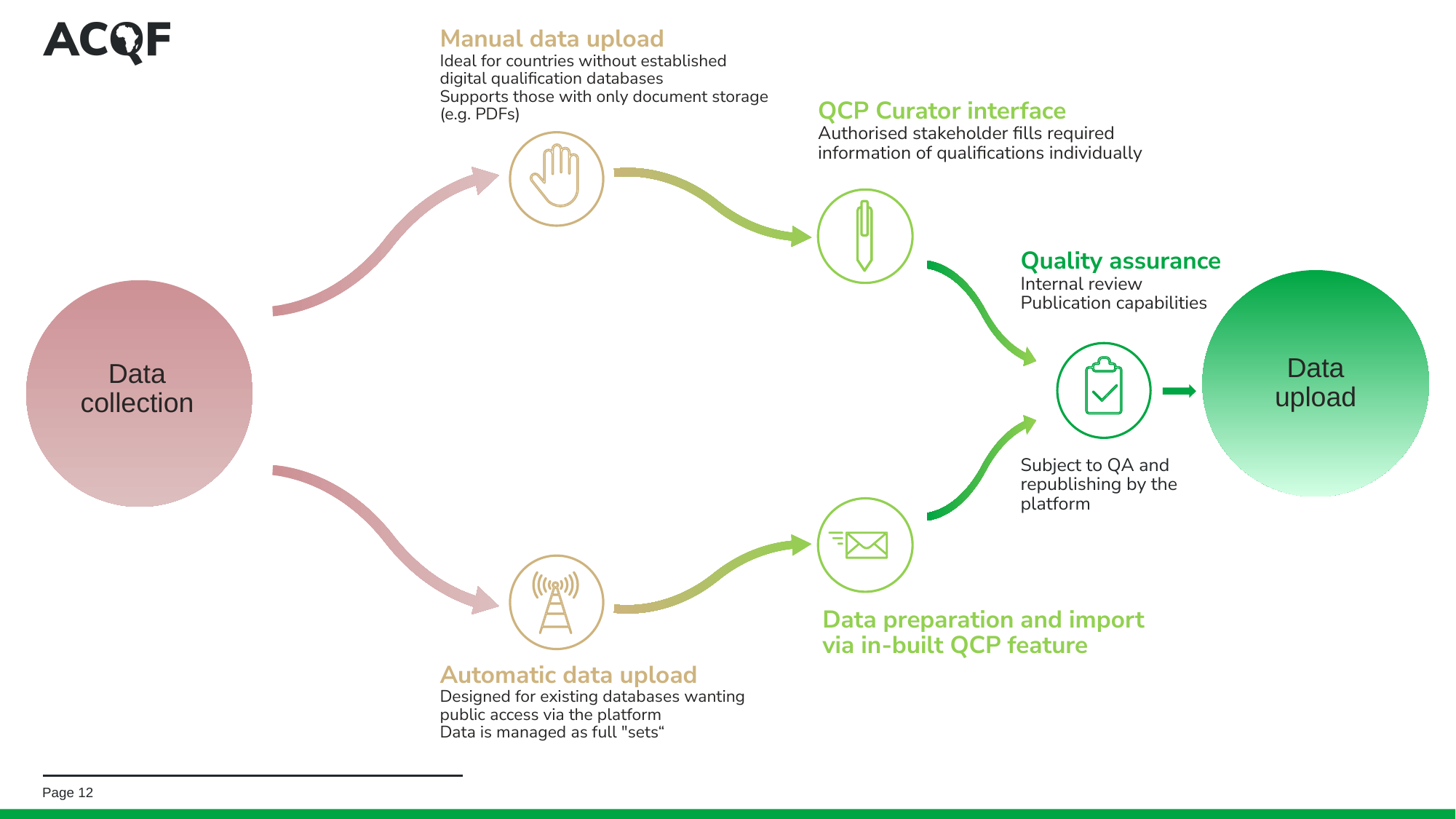

Manual data upload
Ideal for countries without established digital qualification databases
Supports those with only document storage (e.g. PDFs)

QCP Curator interface
Authorised stakeholder fills required information of qualifications individually

Quality assurance
Internal review
Publication capabilities

Data upload
Data collection

Subject to QA and republishing by the platform

Data preparation and import via in-built QCP feature

Automatic data upload
Designed for existing databases wanting public access via the platform
Data is managed as full "sets“

Page 12